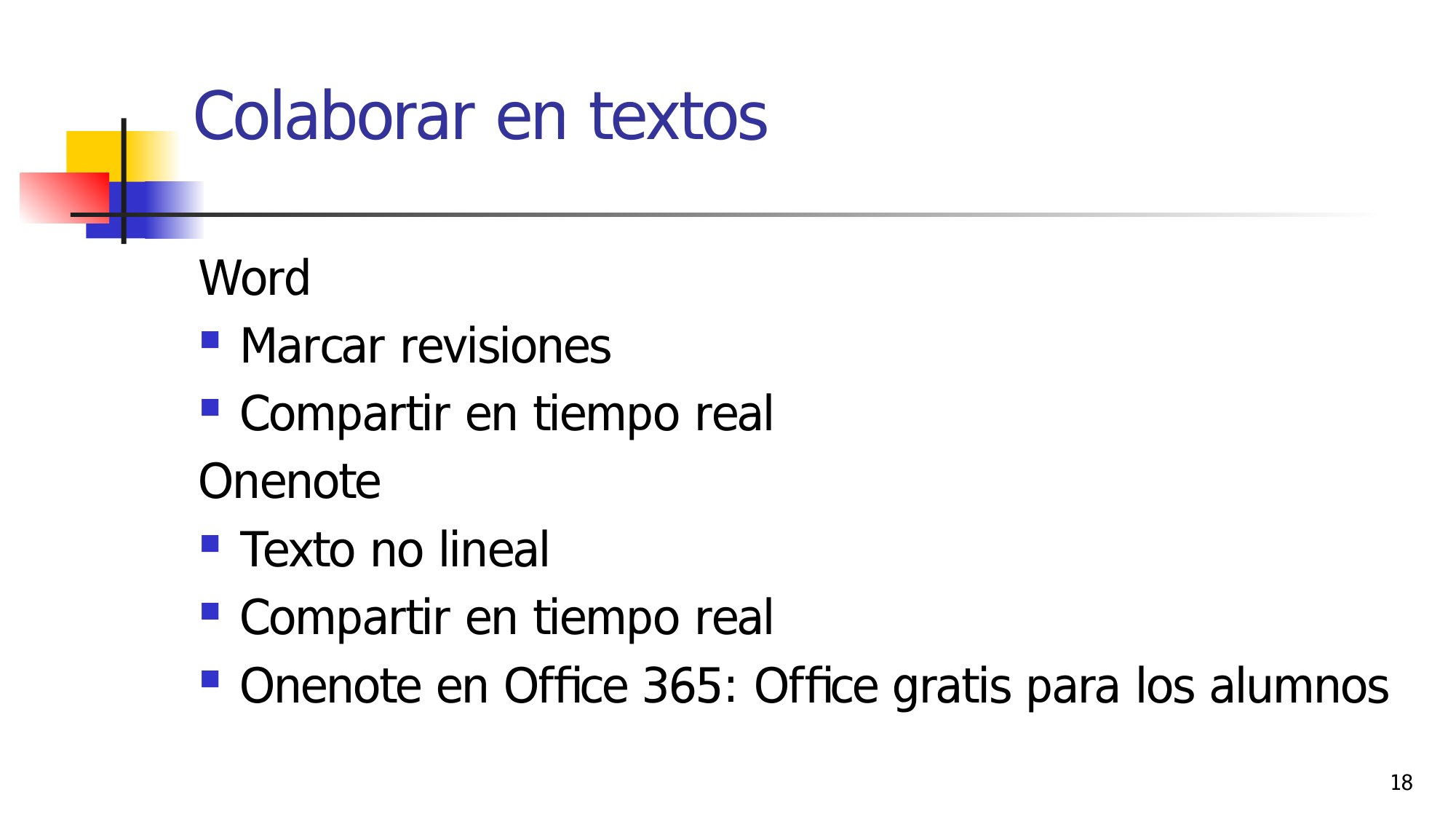

# Colaborar en textos
Word
Marcar revisiones
Compartir en tiempo real
Onenote
Texto no lineal
Compartir en tiempo real
Onenote en Office 365: Office gratis para los alumnos
18